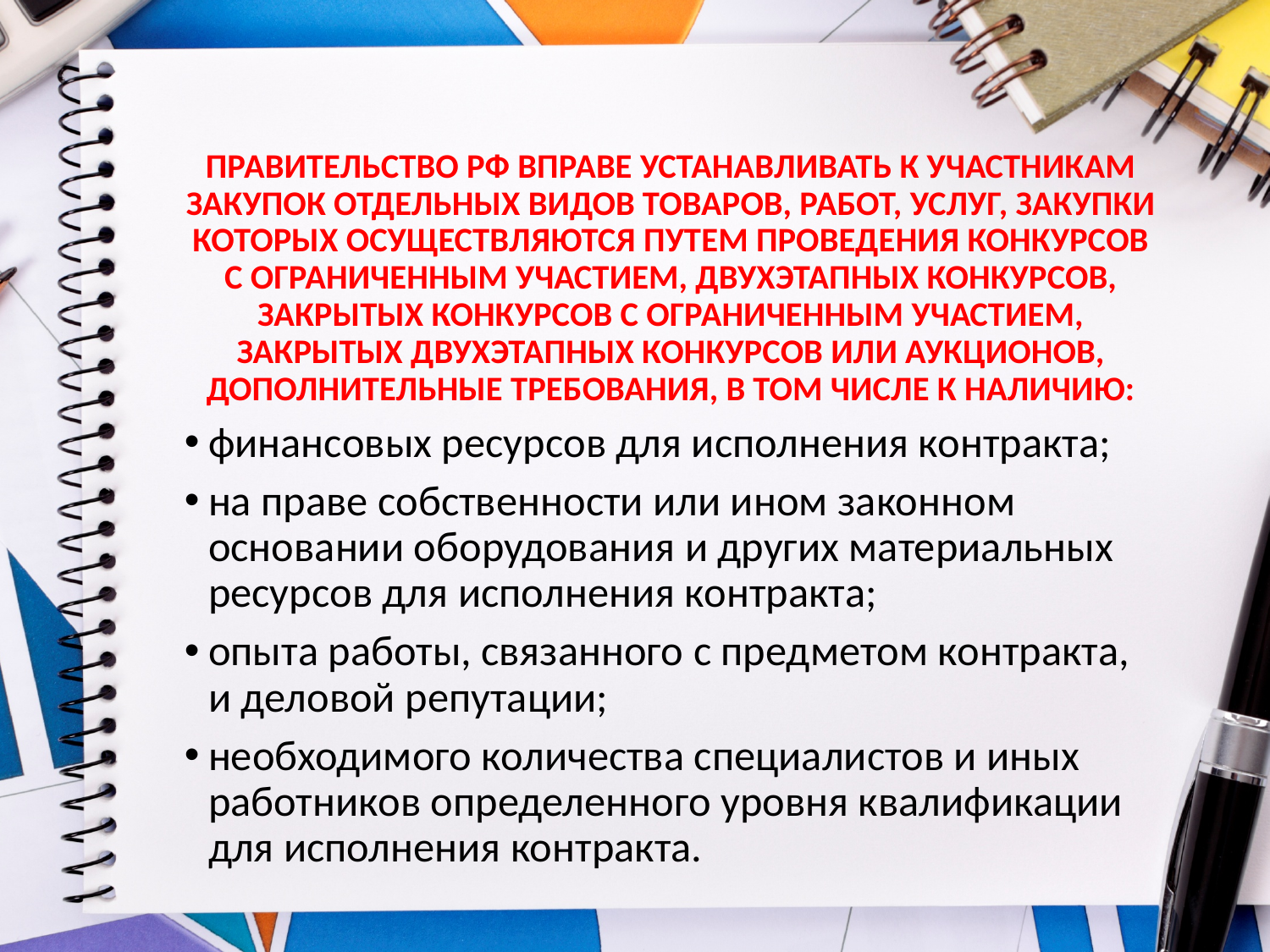

ПРАВИТЕЛЬСТВО РФ ВПРАВЕ УСТАНАВЛИВАТЬ К УЧАСТНИКАМ ЗАКУПОК ОТДЕЛЬНЫХ ВИДОВ ТОВАРОВ, РАБОТ, УСЛУГ, ЗАКУПКИ КОТОРЫХ ОСУЩЕСТВЛЯЮТСЯ ПУТЕМ ПРОВЕДЕНИЯ КОНКУРСОВ С ОГРАНИЧЕННЫМ УЧАСТИЕМ, ДВУХЭТАПНЫХ КОНКУРСОВ, ЗАКРЫТЫХ КОНКУРСОВ С ОГРАНИЧЕННЫМ УЧАСТИЕМ, ЗАКРЫТЫХ ДВУХЭТАПНЫХ КОНКУРСОВ ИЛИ АУКЦИОНОВ, ДОПОЛНИТЕЛЬНЫЕ ТРЕБОВАНИЯ, В ТОМ ЧИСЛЕ К НАЛИЧИЮ:
финансовых ресурсов для исполнения контракта;
на праве собственности или ином законном основании оборудования и других материальных ресурсов для исполнения контракта;
опыта работы, связанного с предметом контракта, и деловой репутации;
необходимого количества специалистов и иных работников определенного уровня квалификации для исполнения контракта.